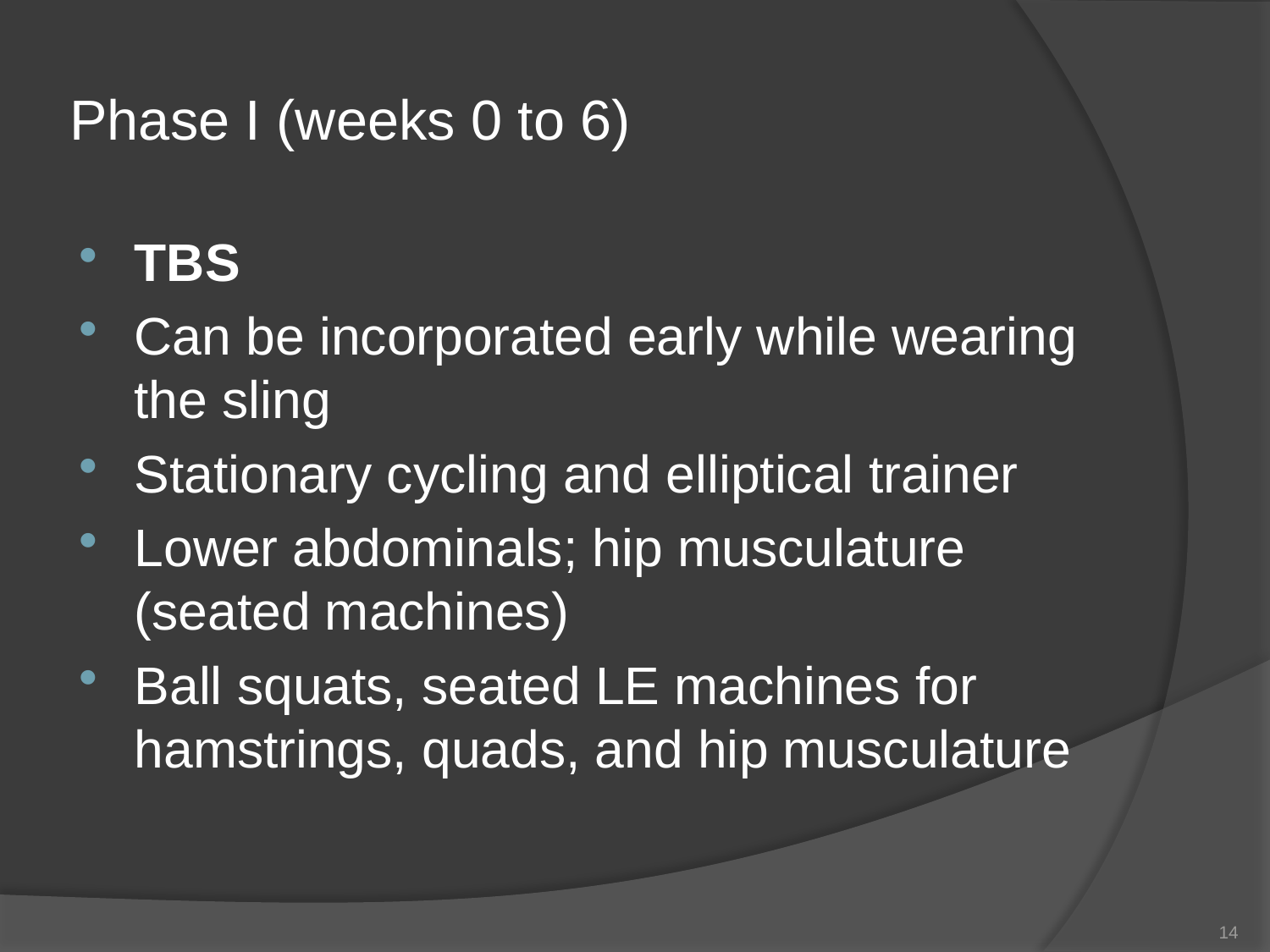

# Phase I (weeks 0 to 6)
TBS
Can be incorporated early while wearing the sling
Stationary cycling and elliptical trainer
Lower abdominals; hip musculature (seated machines)
Ball squats, seated LE machines for hamstrings, quads, and hip musculature
14